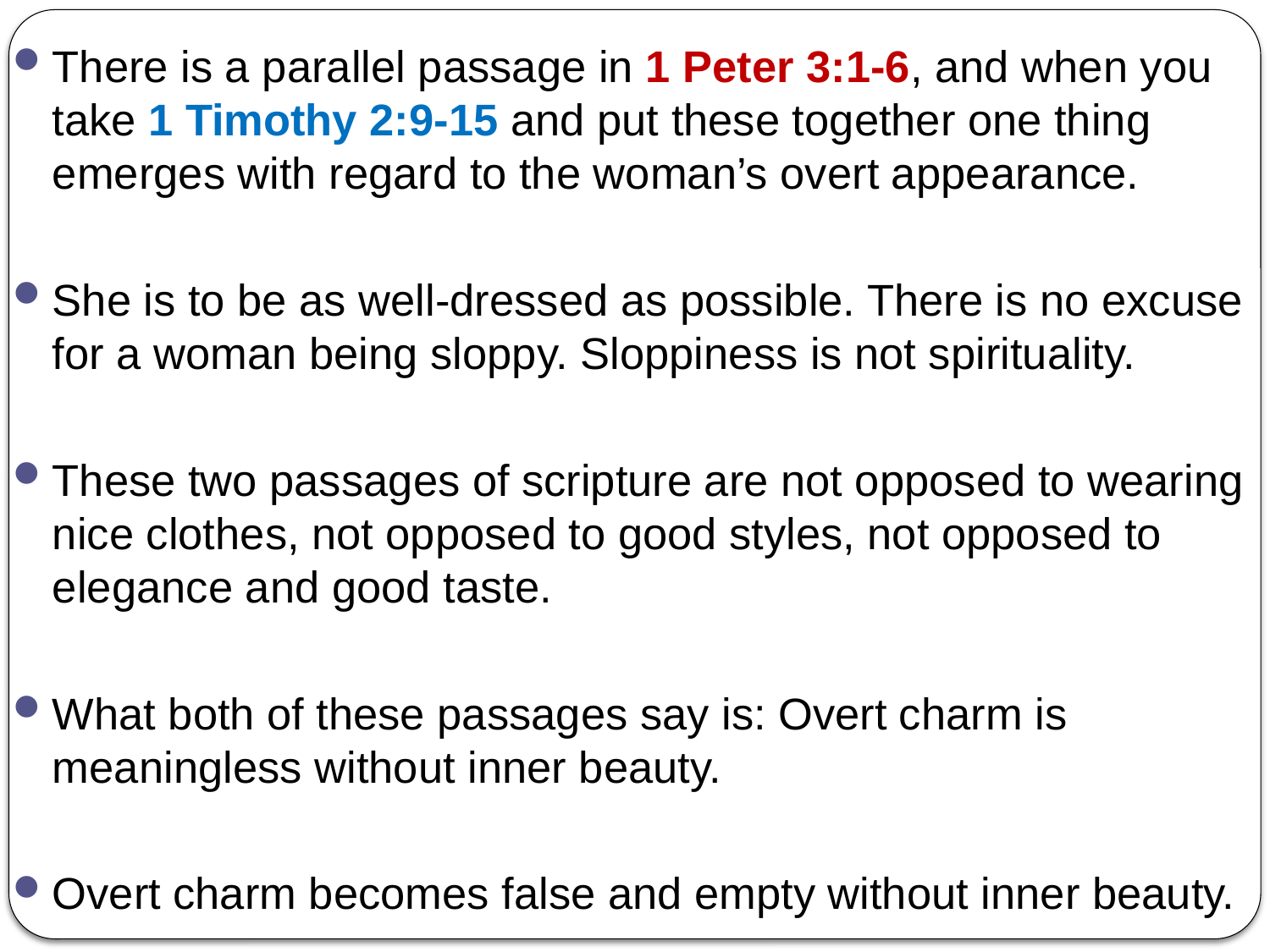

There is a parallel passage in 1 Peter 3:1-6, and when you take 1 Timothy 2:9-15 and put these together one thing emerges with regard to the woman’s overt appearance.

She is to be as well-dressed as possible. There is no excuse for a woman being sloppy. Sloppiness is not spirituality.

These two passages of scripture are not opposed to wearing nice clothes, not opposed to good styles, not opposed to elegance and good taste.

What both of these passages say is: Overt charm is meaningless without inner beauty.

Overt charm becomes false and empty without inner beauty.